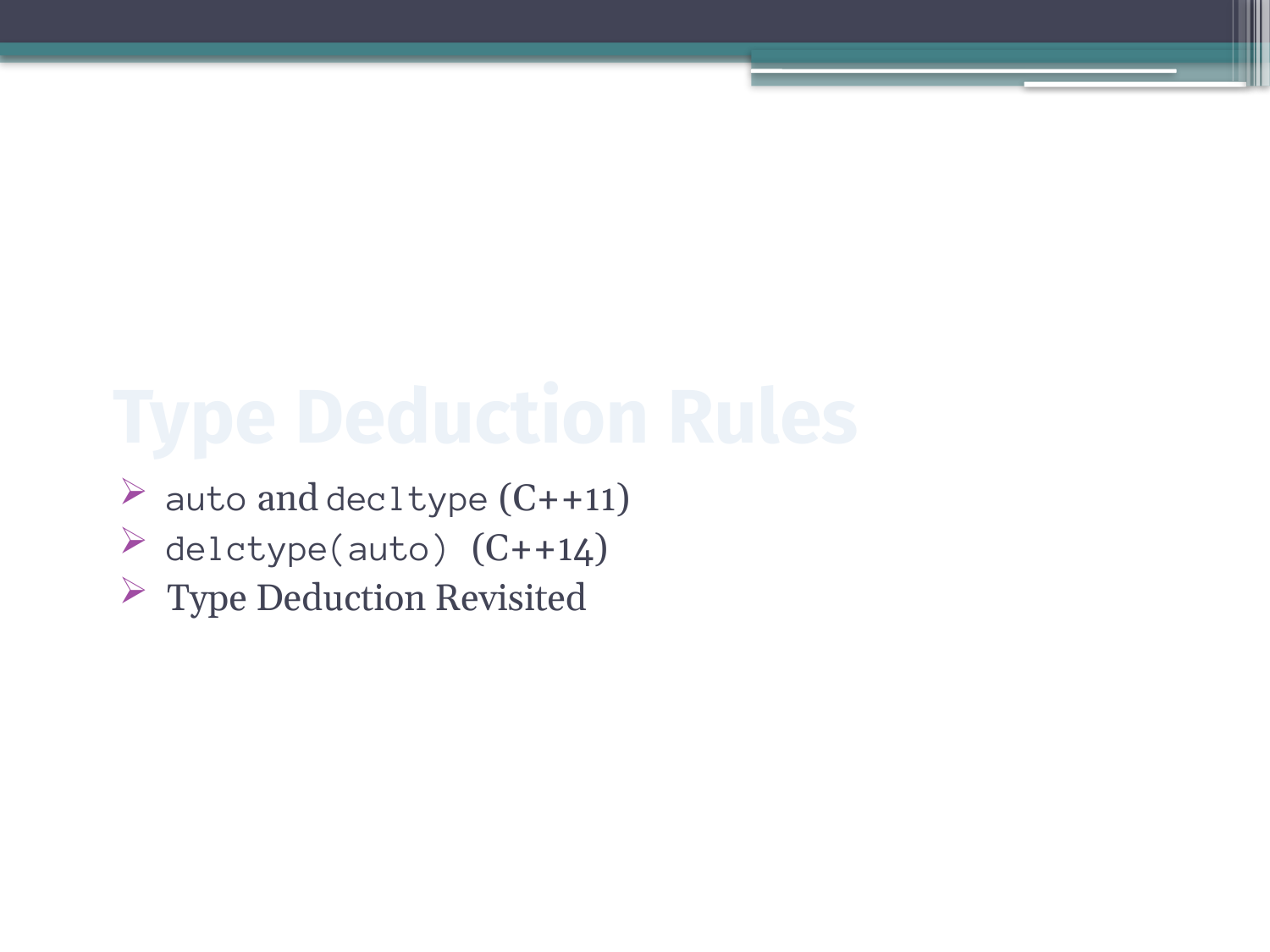

# Type Deduction Rules
auto and decltype (C++11)
delctype(auto) (C++14)
Type Deduction Revisited